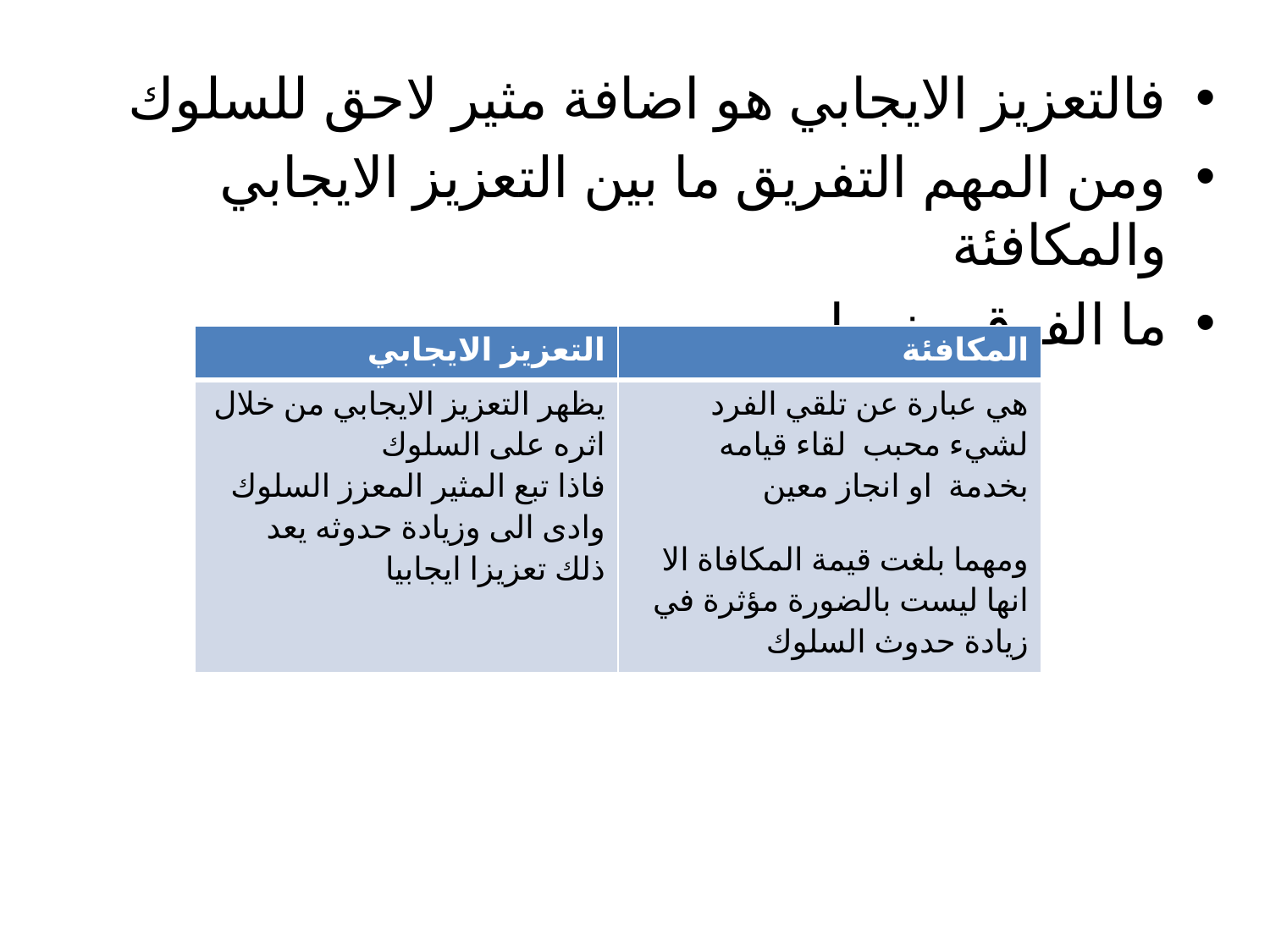

فالتعزيز الايجابي هو اضافة مثير لاحق للسلوك
ومن المهم التفريق ما بين التعزيز الايجابي والمكافئة
ما الفرق بينهما

| التعزيز الايجابي | المكافئة |
| --- | --- |
| يظهر التعزيز الايجابي من خلال اثره على السلوك فاذا تبع المثير المعزز السلوك وادى الى وزيادة حدوثه يعد ذلك تعزيزا ايجابيا | هي عبارة عن تلقي الفرد لشيء محبب لقاء قيامه بخدمة او انجاز معين ومهما بلغت قيمة المكافاة الا انها ليست بالضورة مؤثرة في زيادة حدوث السلوك |